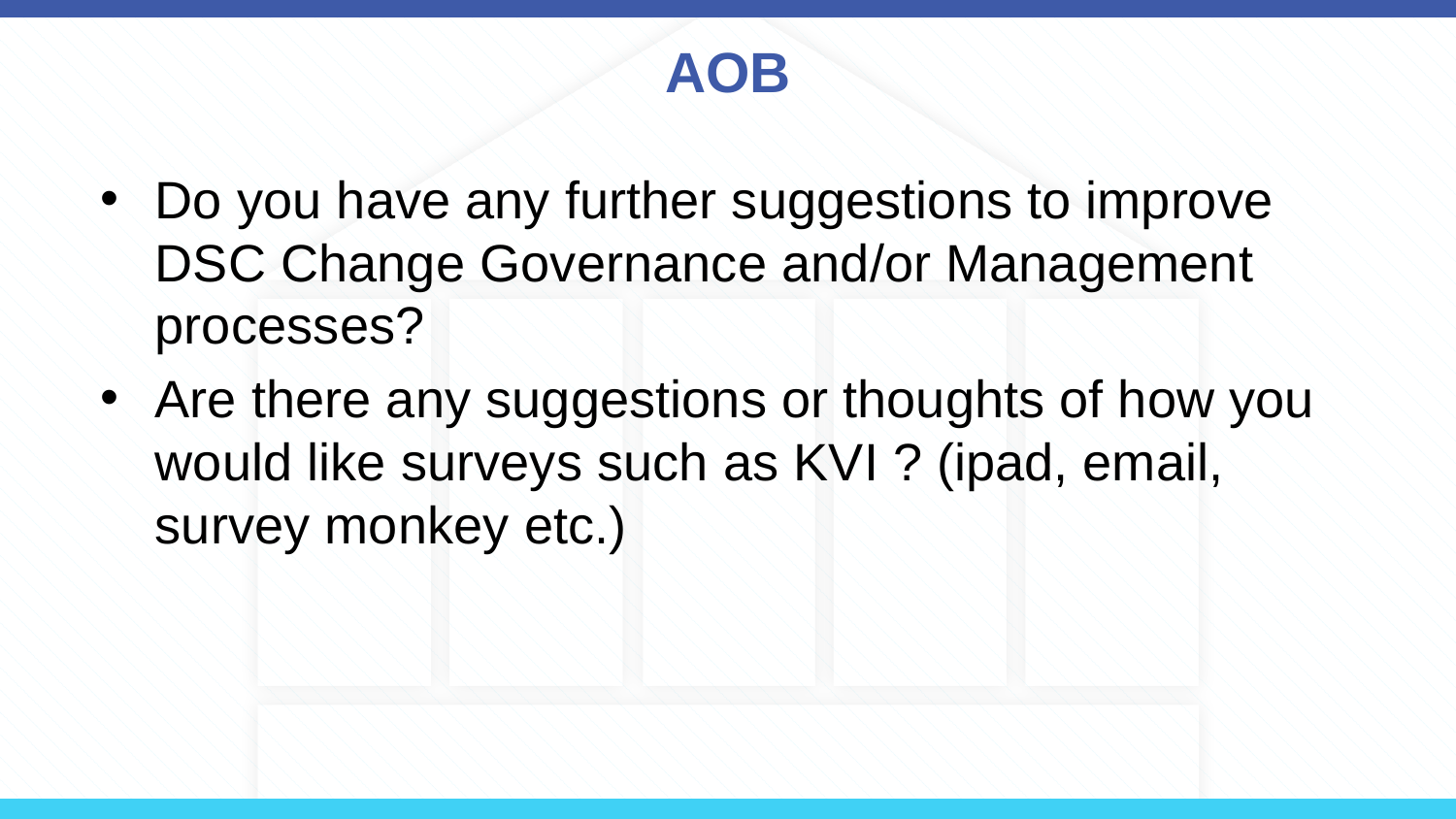

# AOB

Do you have any further suggestions to improve DSC Change Governance and/or Management processes?
Are there any suggestions or thoughts of how you would like surveys such as KVI ? (ipad, email, survey monkey etc.)